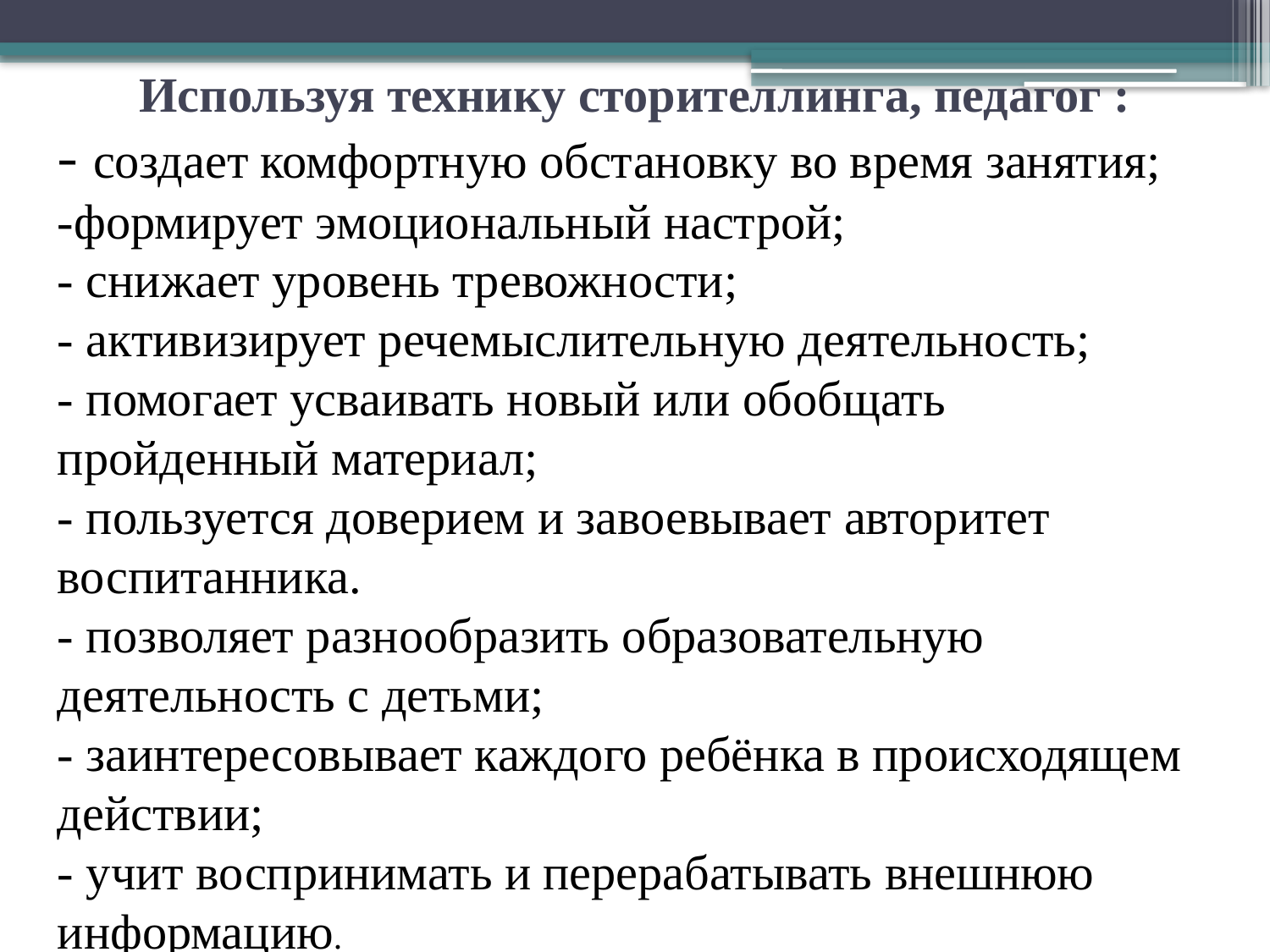

Используя технику сторителлинга, педагог :
- создает комфортную обстановку во время занятия;
-формирует эмоциональный настрой;
- снижает уровень тревожности;
- активизирует речемыслительную деятельность;
- помогает усваивать новый или обобщать пройденный материал;
- пользуется доверием и завоевывает авторитет воспитанника.
- позволяет разнообразить образовательную деятельность с детьми;
- заинтересовывает каждого ребёнка в происходящем действии;
- учит воспринимать и перерабатывать внешнюю информацию.